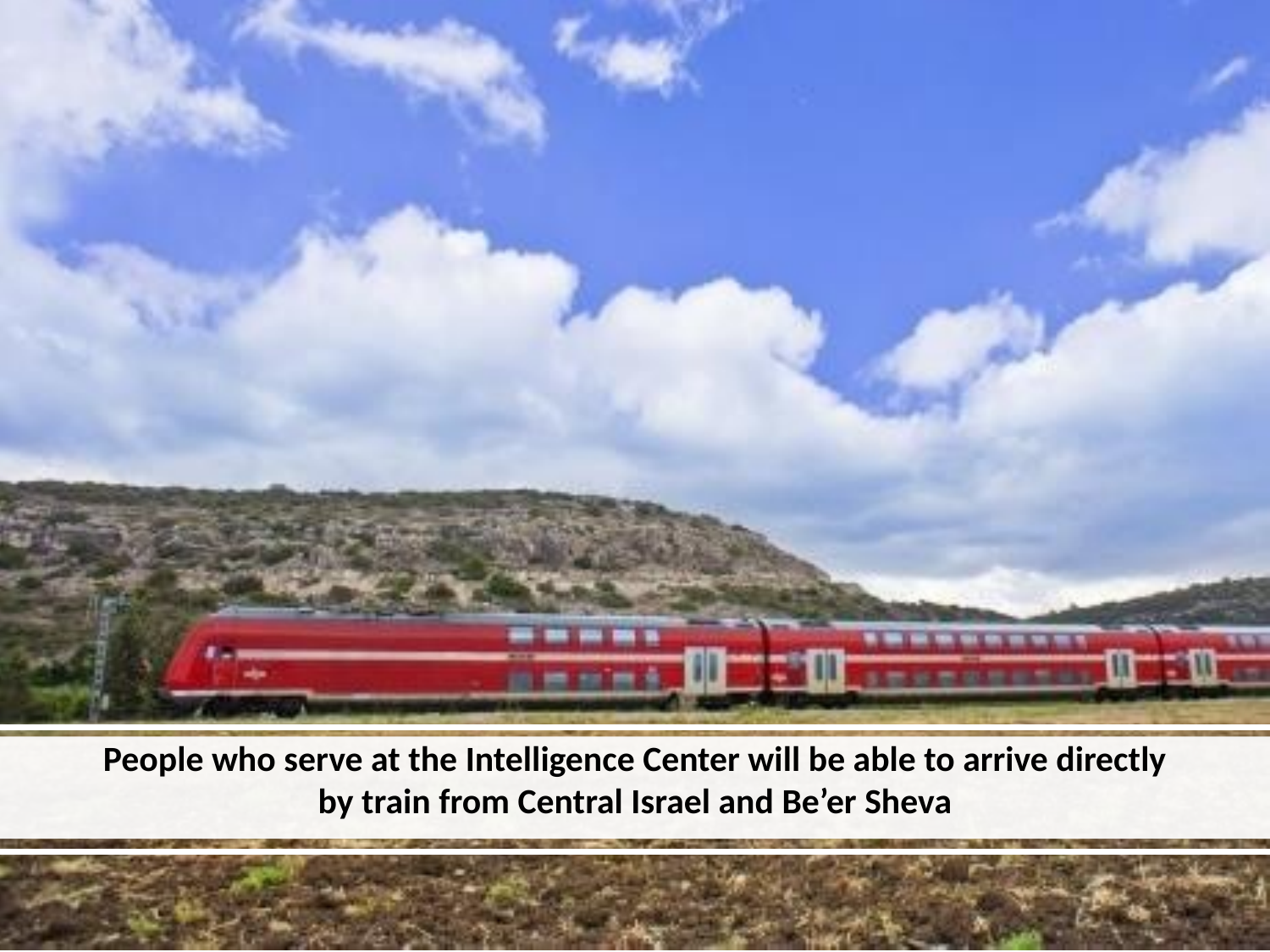

People who serve at the Intelligence Center will be able to arrive directly by train from Central Israel and Be’er Sheva